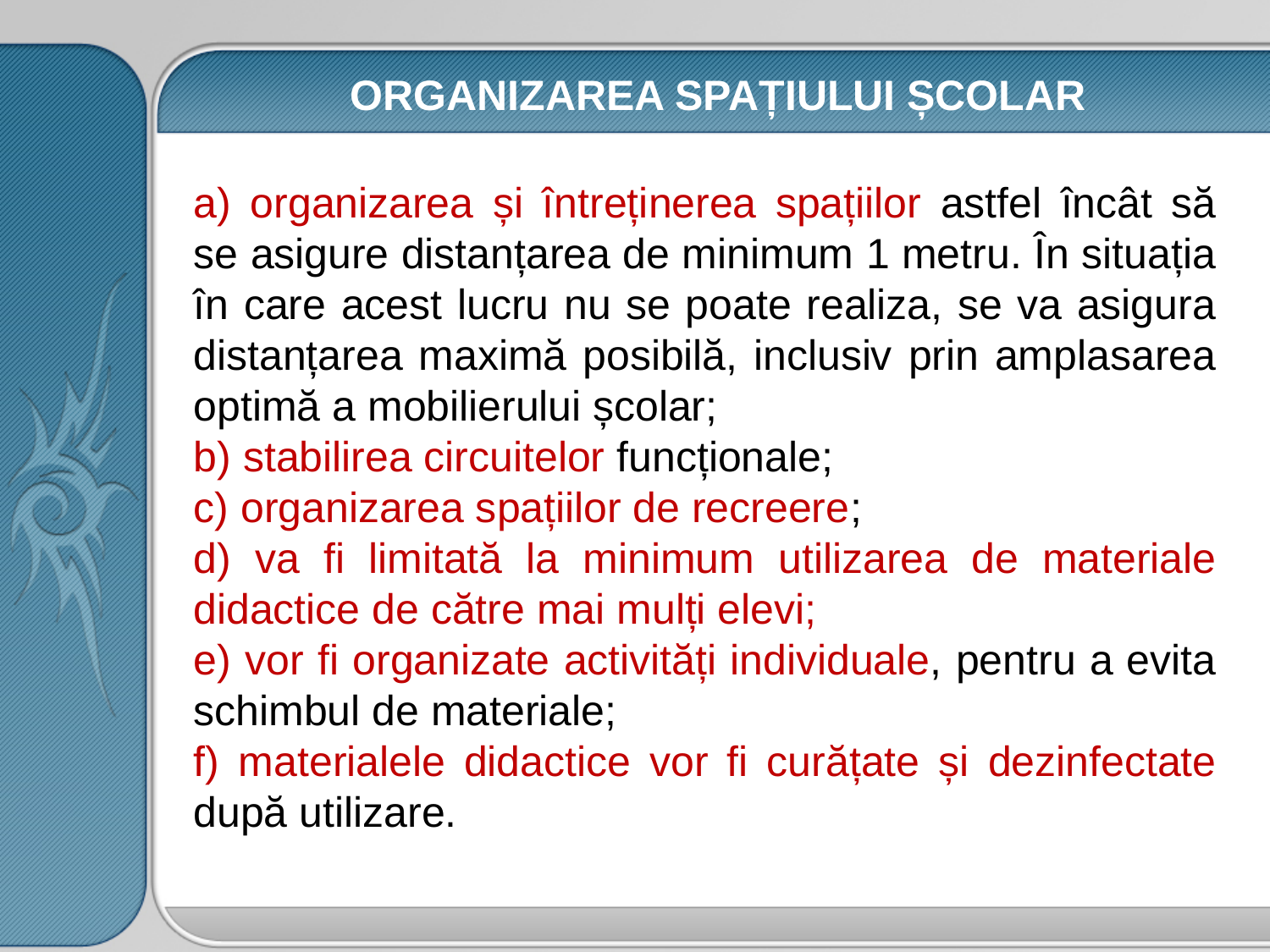

# ORGANIZAREA SPAȚIULUI ȘCOLAR
a) organizarea și întreținerea spațiilor astfel încât să se asigure distanțarea de minimum 1 metru. În situația în care acest lucru nu se poate realiza, se va asigura distanțarea maximă posibilă, inclusiv prin amplasarea optimă a mobilierului școlar;
b) stabilirea circuitelor funcționale;
c) organizarea spațiilor de recreere;
d) va fi limitată la minimum utilizarea de materiale didactice de către mai mulți elevi;
e) vor fi organizate activități individuale, pentru a evita schimbul de materiale;
f) materialele didactice vor fi curățate și dezinfectate după utilizare.